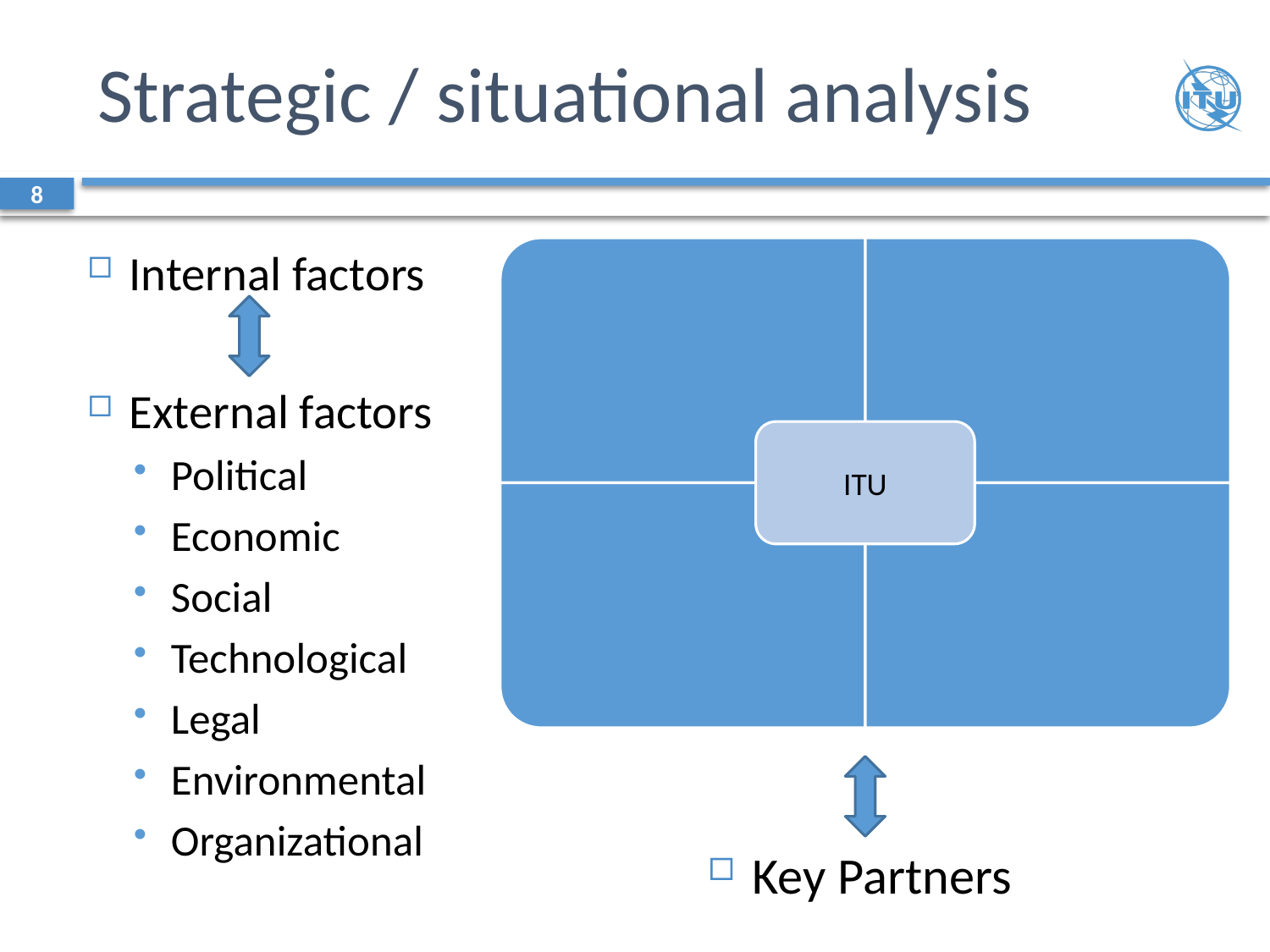

# Strategic / situational analysis
8
Internal factors

External factors
Political
Economic
Social
Technological
Legal
Environmental
Organizational

ITU
Strengths
Weaknesses
Opportunities
Threats

Key Partners